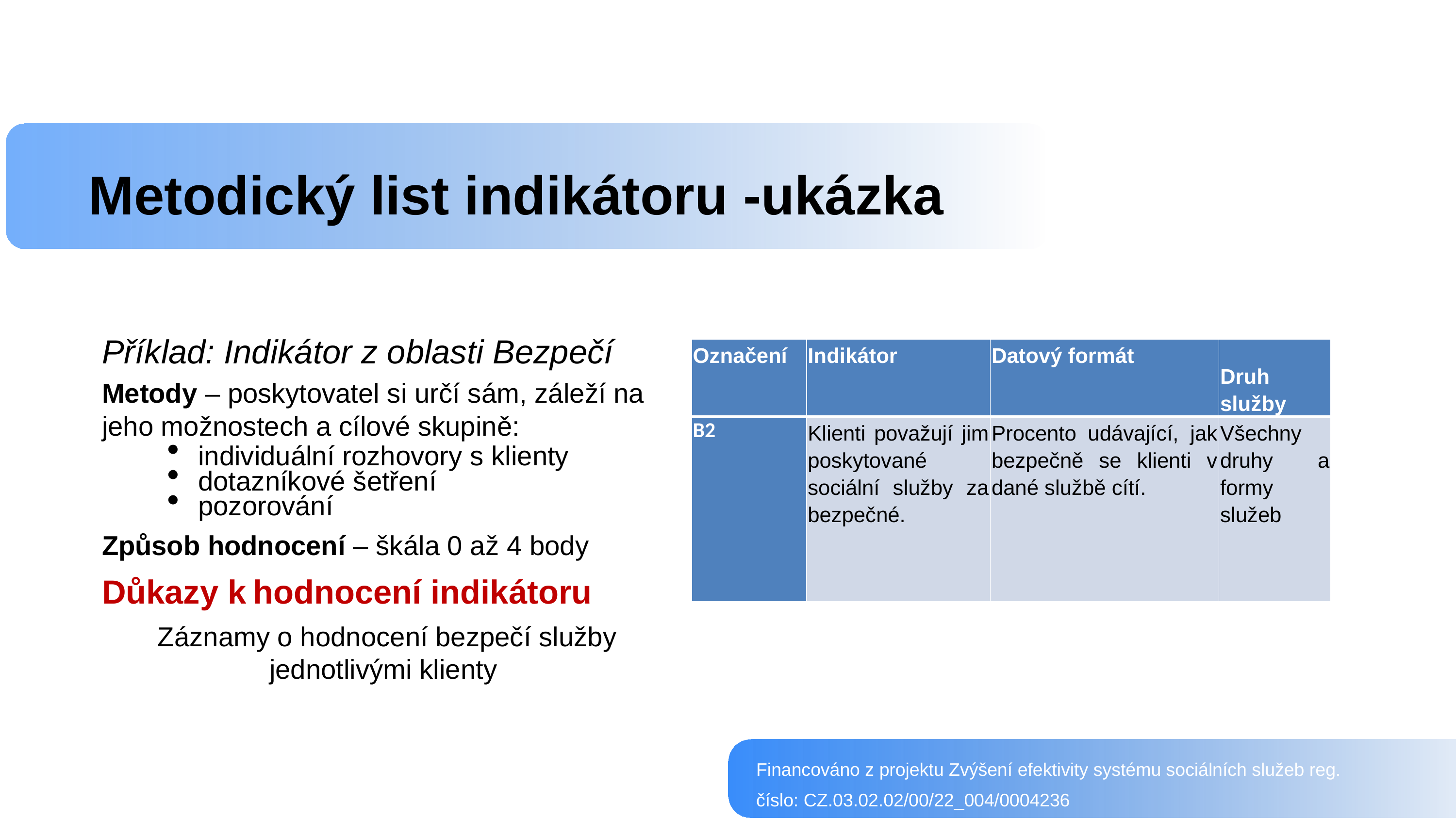

Metodický list indikátoru -ukázka
Příklad: Indikátor z oblasti Bezpečí
Metody – poskytovatel si určí sám, záleží na jeho možnostech a cílové skupině:
individuální rozhovory s klienty
dotazníkové šetření
pozorování
Způsob hodnocení – škála 0 až 4 body
Důkazy k hodnocení indikátoru
Záznamy o hodnocení bezpečí služby jednotlivými klienty

| Označení | Indikátor | Datový formát | Druh služby |
| --- | --- | --- | --- |
| B2 | Klienti považují jim poskytované sociální služby za bezpečné. | Procento udávající, jak bezpečně se klienti v dané službě cítí. | Všechny druhy a formy služeb |

Financováno z projektu Zvýšení efektivity systému sociálních služeb reg. číslo: CZ.03.02.02/00/22_004/0004236